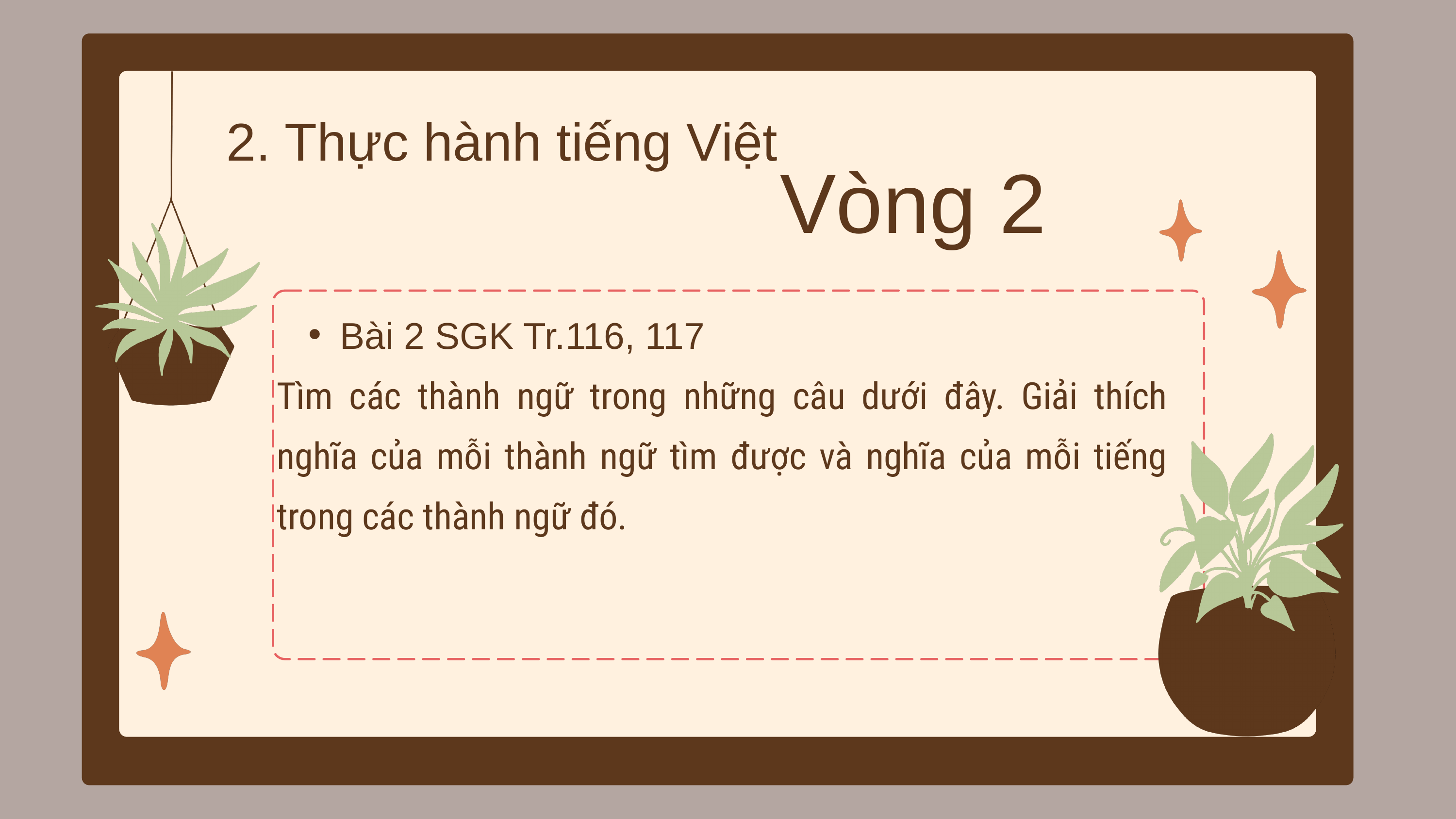

2. Thực hành tiếng Việt
Vòng 2

Bài 2 SGK Tr.116, 117
Tìm các thành ngữ trong những câu dưới đây. Giải thích nghĩa của mỗi thành ngữ tìm được và nghĩa của mỗi tiếng trong các thành ngữ đó.